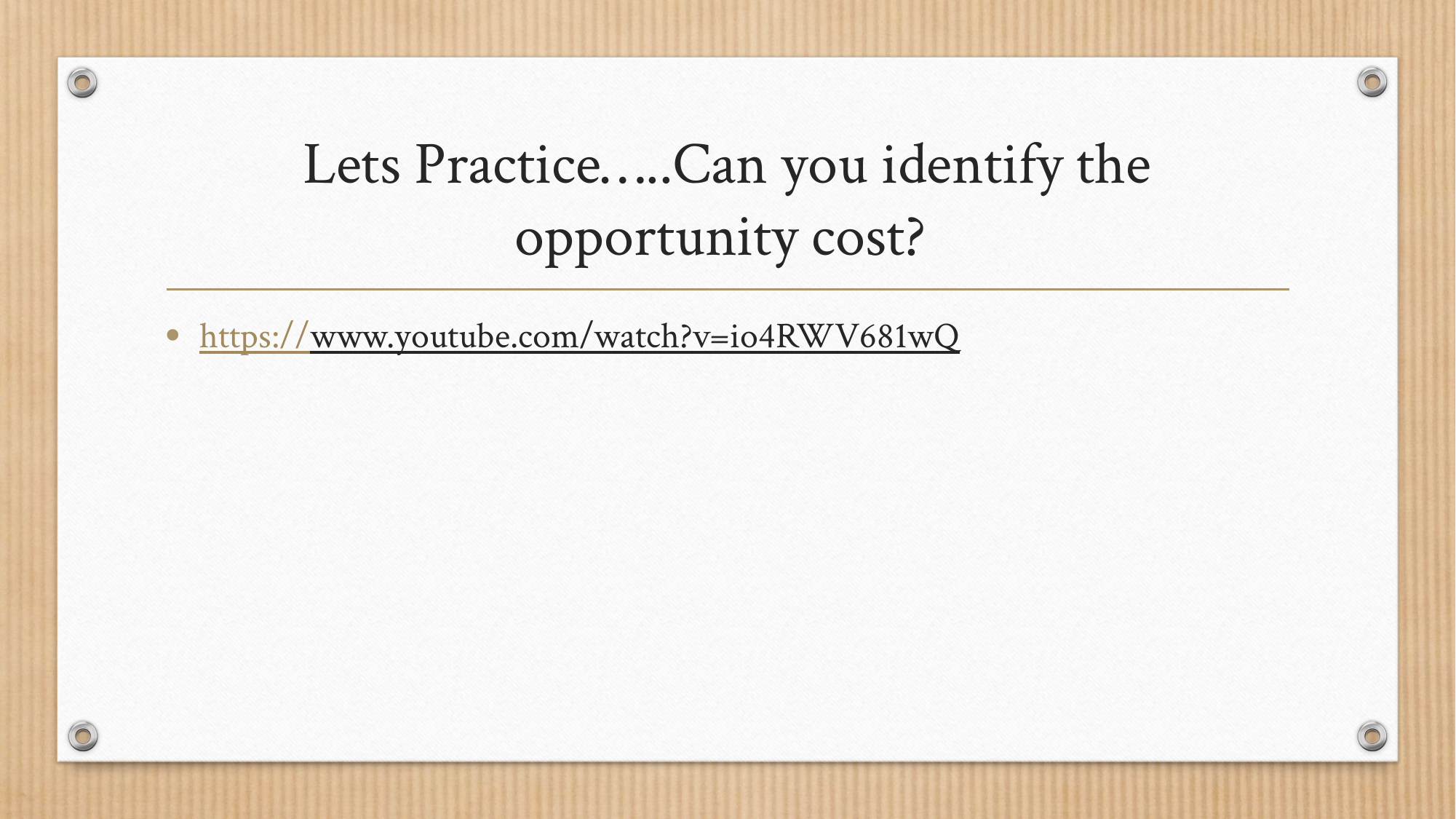

# Lets Practice…..Can you identify the opportunity cost?
https://www.youtube.com/watch?v=io4RWV681wQ